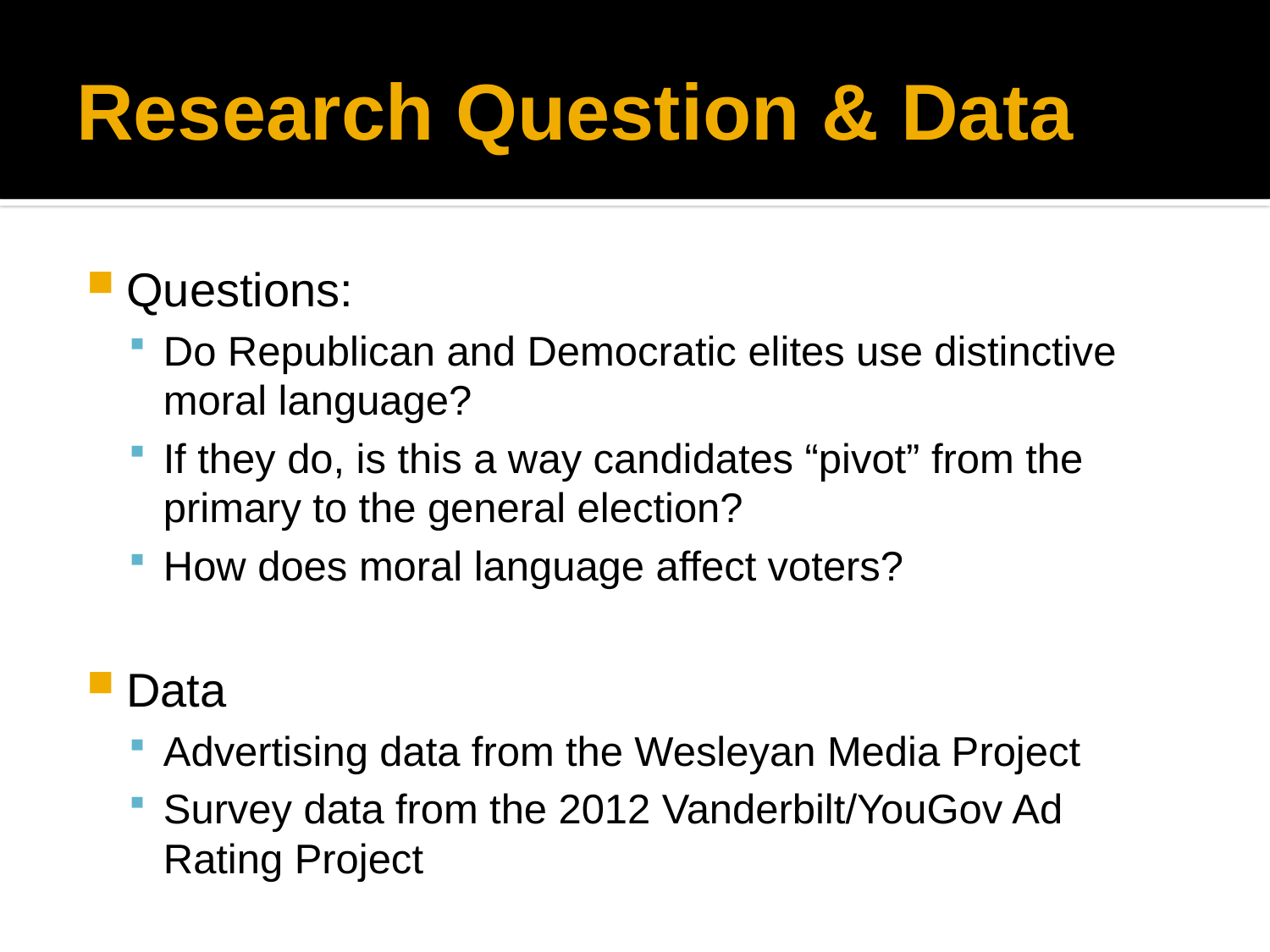

# Research Question & Data
Questions:
Do Republican and Democratic elites use distinctive moral language?
If they do, is this a way candidates “pivot” from the primary to the general election?
How does moral language affect voters?

Data
Advertising data from the Wesleyan Media Project
Survey data from the 2012 Vanderbilt/YouGov Ad Rating Project